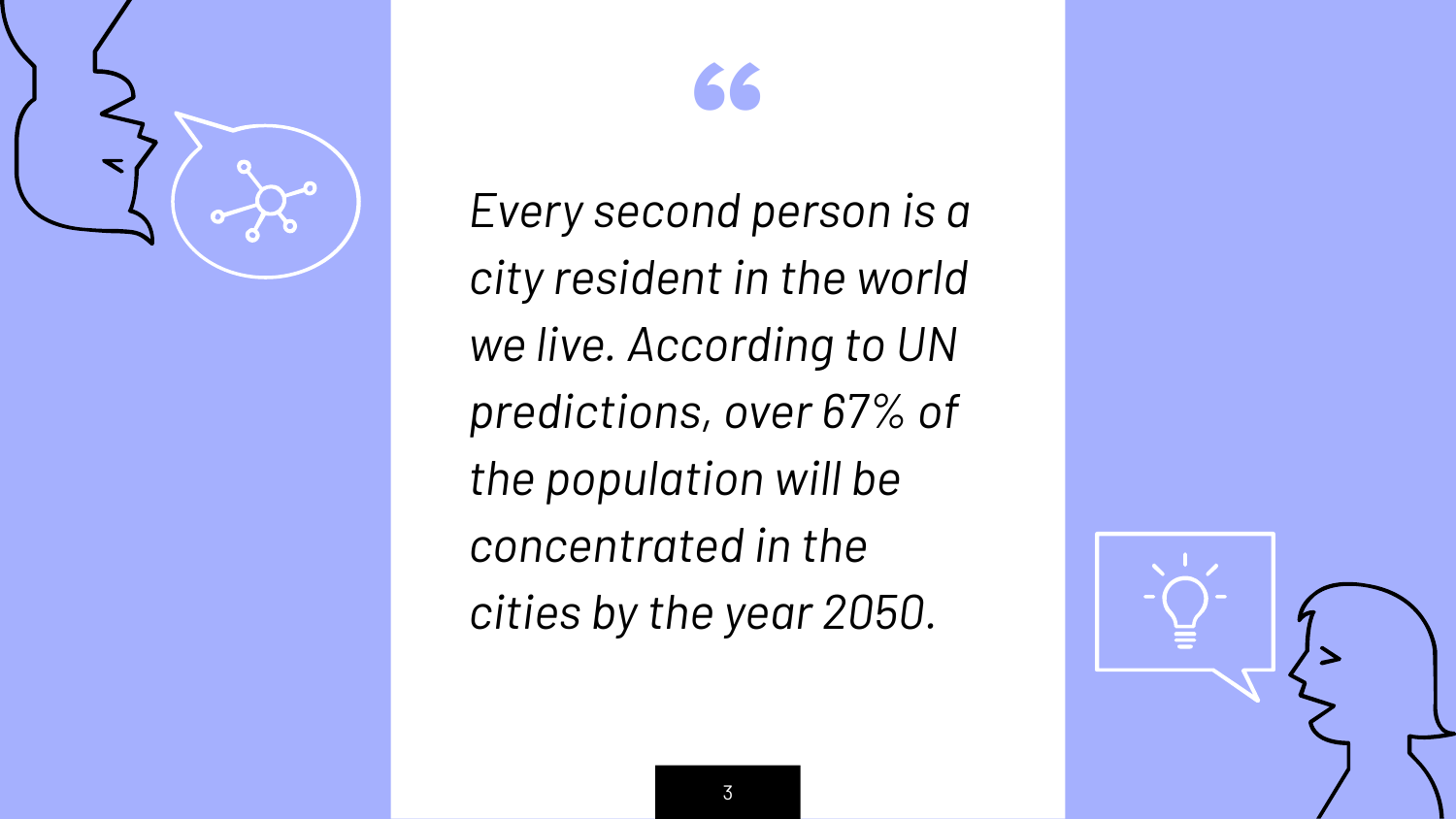

Every second person is a city resident in the world we live. According to UN predictions, over 67% of the population will be concentrated in the cities by the year 2050.

3